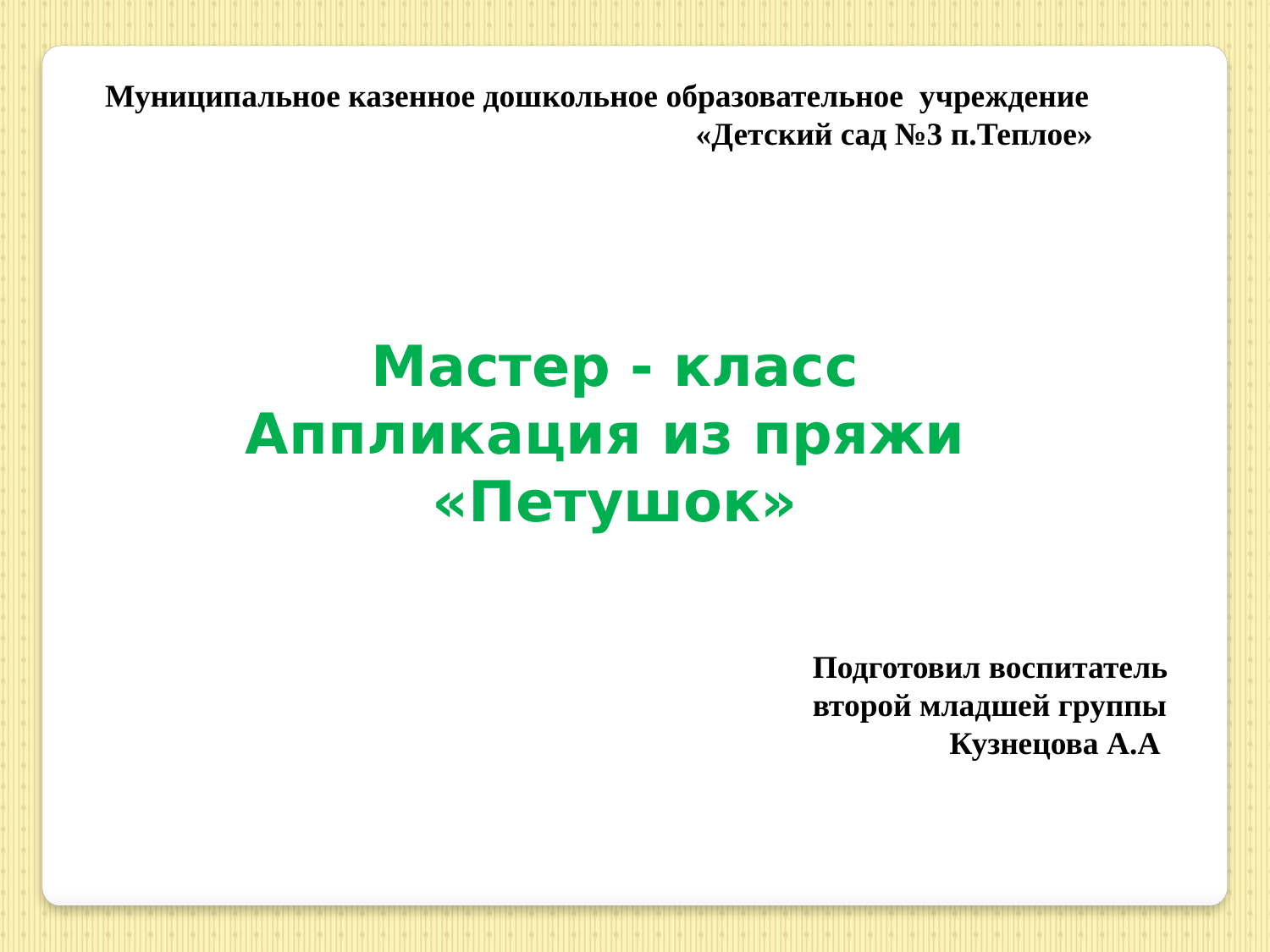

Муниципальное казенное дошкольное образовательное  учреждение                                                                           «Детский сад №3 п.Теплое»

Мастер - класс
Аппликация из пряжи  «Петушок»

                                                            Подготовил воспитатель
                                                            второй младшей группы
                                                                             Кузнецова А.А